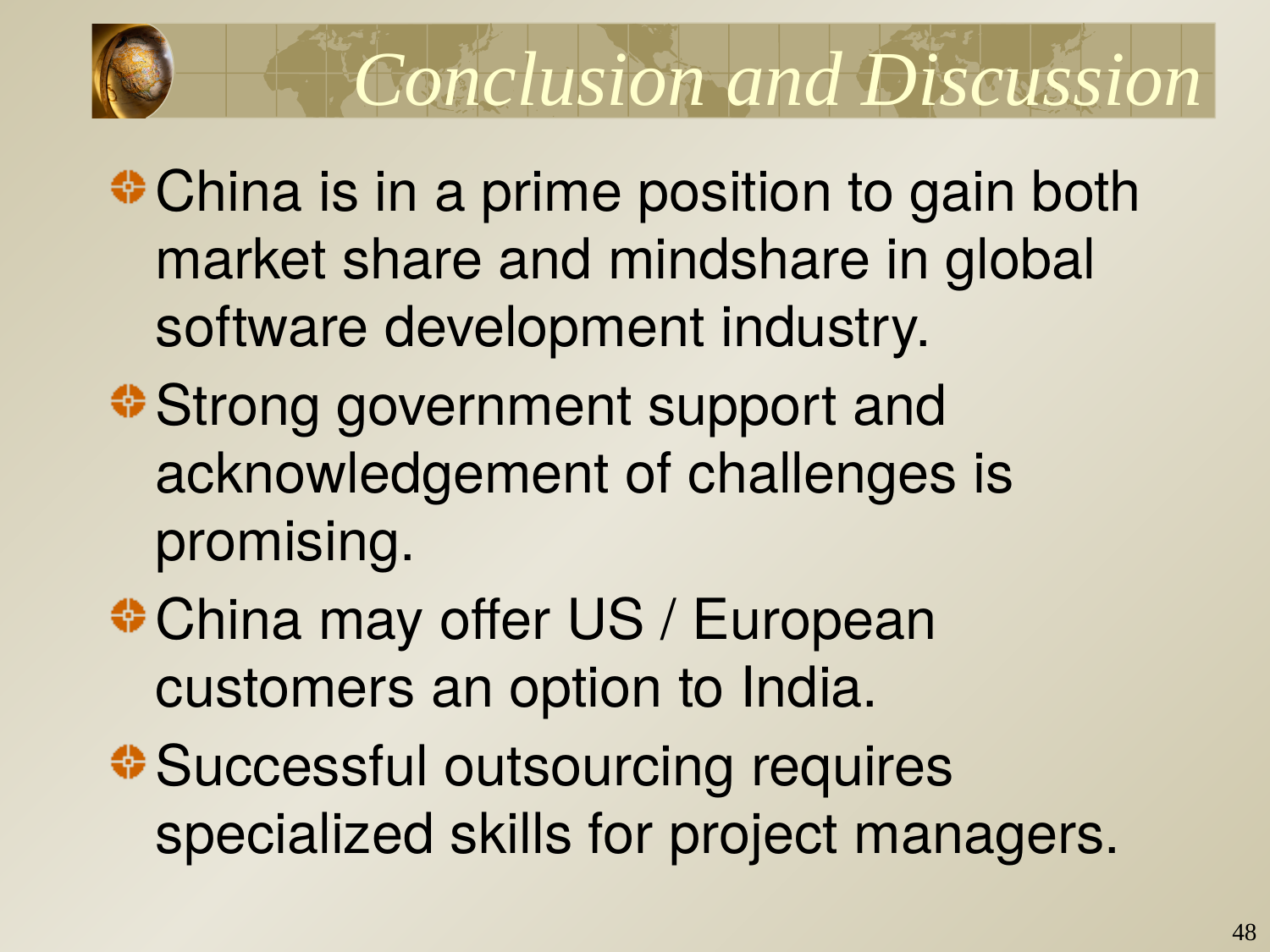

# Conclusion and Discussion
China is in a prime position to gain both market share and mindshare in global software development industry.
Strong government support and acknowledgement of challenges is promising.
China may offer US / European customers an option to India.
Successful outsourcing requires specialized skills for project managers.
48